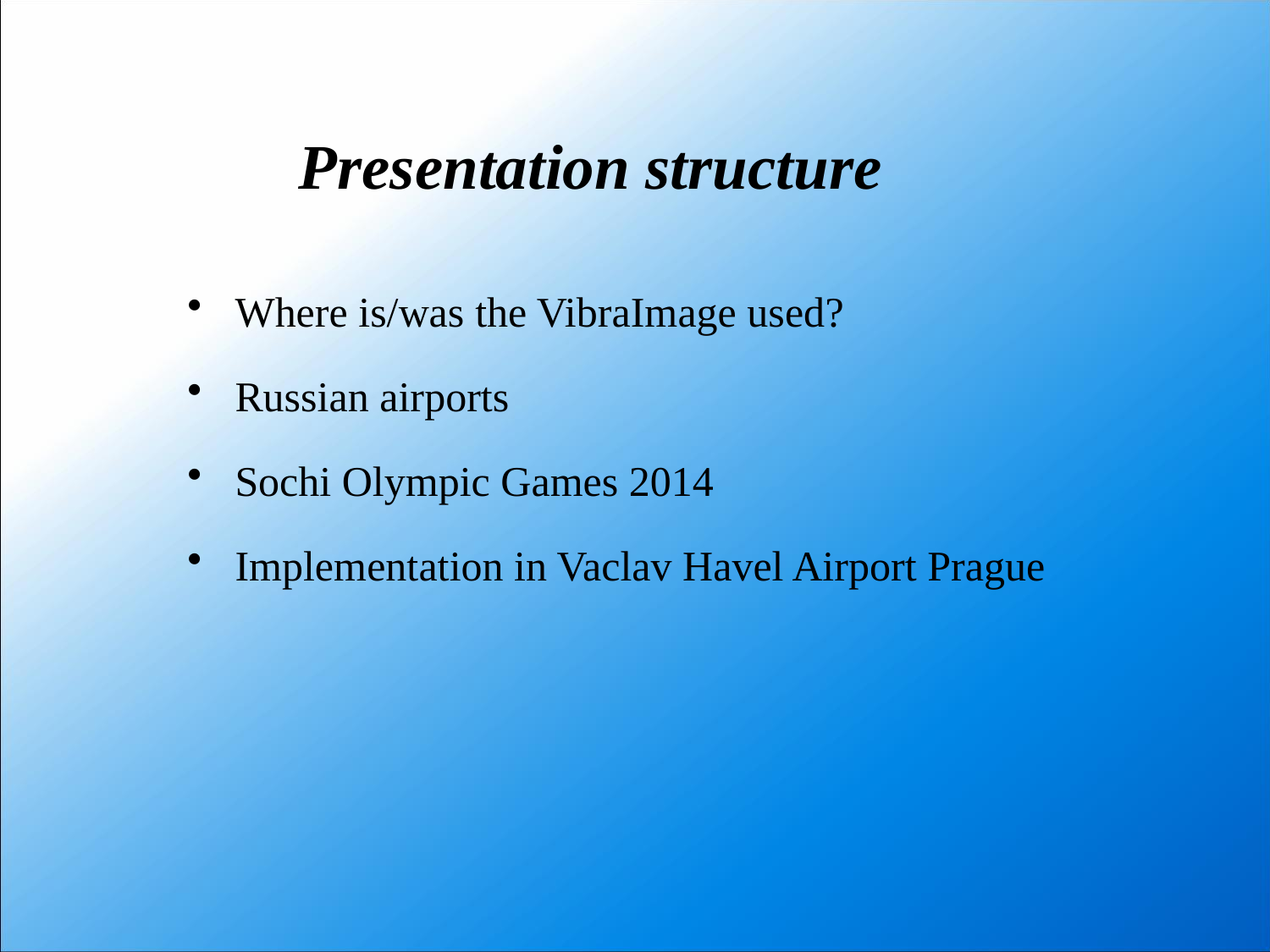

Presentation structure
Where is/was the VibraImage used?
Russian airports
Sochi Olympic Games 2014
Implementation in Vaclav Havel Airport Prague